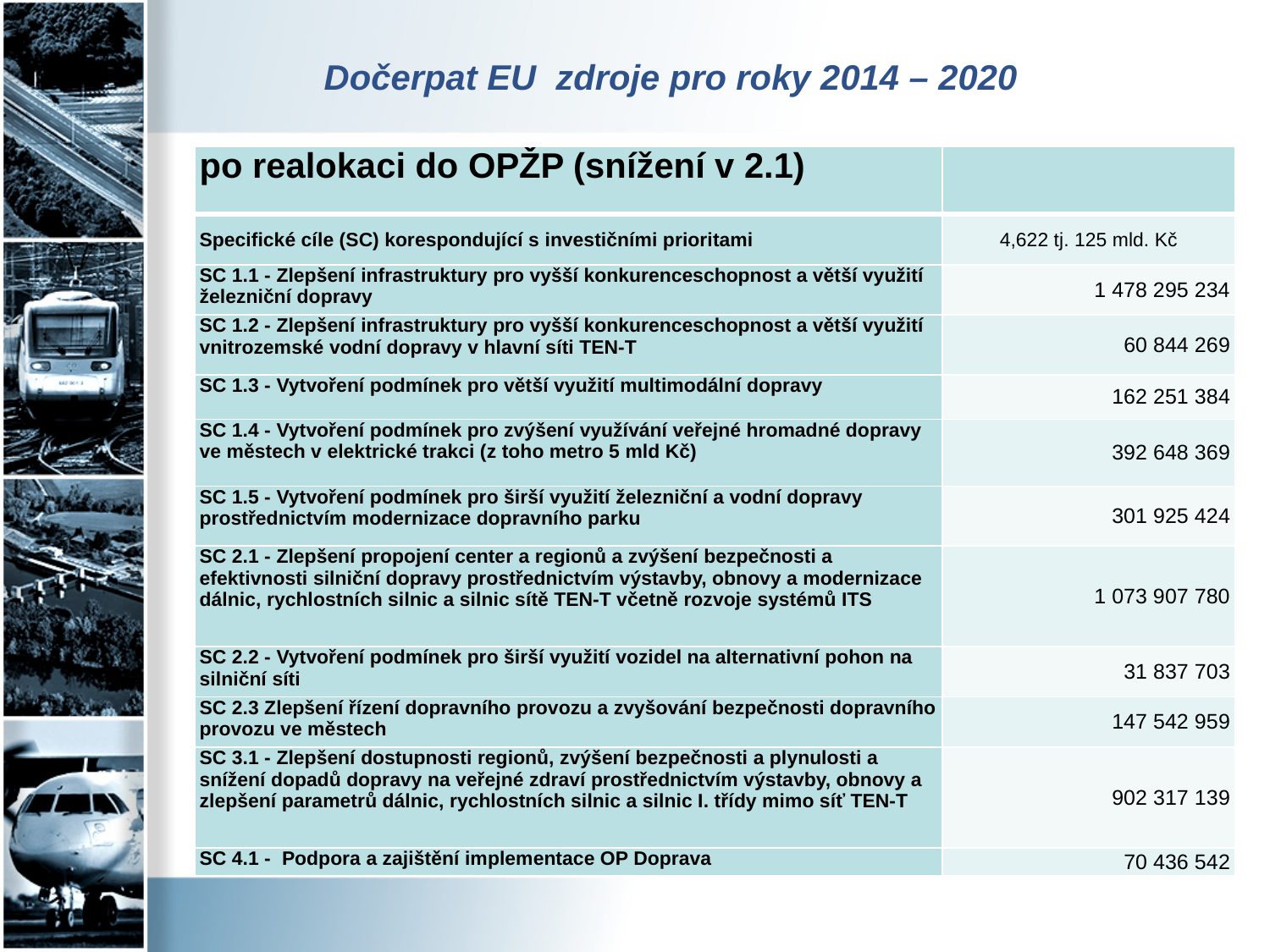

# Dočerpat EU  zdroje pro roky 2014 – 2020
| po realokaci do OPŽP (snížení v 2.1) |  |
| --- | --- |
| Specifické cíle (SC) korespondující s investičními prioritami | 4,622 tj. 125 mld. Kč |
| SC 1.1 - Zlepšení infrastruktury pro vyšší konkurenceschopnost a větší využití železniční dopravy | 1 478 295 234 |
| SC 1.2 - Zlepšení infrastruktury pro vyšší konkurenceschopnost a větší využití vnitrozemské vodní dopravy v hlavní síti TEN-T | 60 844 269 |
| SC 1.3 - Vytvoření podmínek pro větší využití multimodální dopravy | 162 251 384 |
| SC 1.4 - Vytvoření podmínek pro zvýšení využívání veřejné hromadné dopravy ve městech v elektrické trakci (z toho metro 5 mld Kč) | 392 648 369 |
| SC 1.5 - Vytvoření podmínek pro širší využití železniční a vodní dopravy prostřednictvím modernizace dopravního parku | 301 925 424 |
| SC 2.1 - Zlepšení propojení center a regionů a zvýšení bezpečnosti a efektivnosti silniční dopravy prostřednictvím výstavby, obnovy a modernizace dálnic, rychlostních silnic a silnic sítě TEN-T včetně rozvoje systémů ITS | 1 073 907 780 |
| SC 2.2 - Vytvoření podmínek pro širší využití vozidel na alternativní pohon na silniční síti | 31 837 703 |
| SC 2.3 Zlepšení řízení dopravního provozu a zvyšování bezpečnosti dopravního provozu ve městech | 147 542 959 |
| SC 3.1 - Zlepšení dostupnosti regionů, zvýšení bezpečnosti a plynulosti a snížení dopadů dopravy na veřejné zdraví prostřednictvím výstavby, obnovy a zlepšení parametrů dálnic, rychlostních silnic a silnic I. třídy mimo síť TEN-T | 902 317 139 |
| SC 4.1 -  Podpora a zajištění implementace OP Doprava | 70 436 542 |